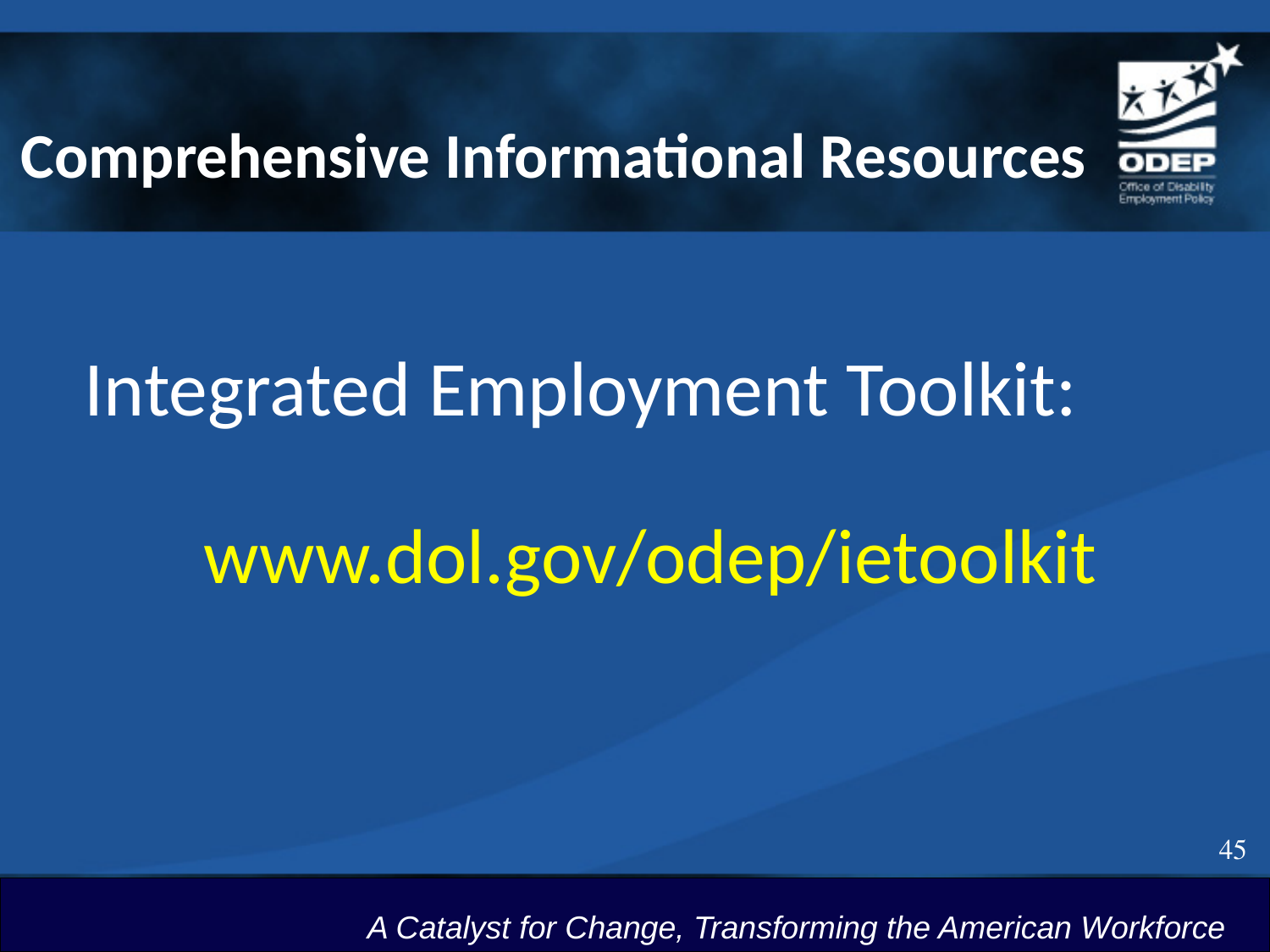

Comprehensive Informational Resources
Integrated Employment Toolkit:

www.dol.gov/odep/ietoolkit